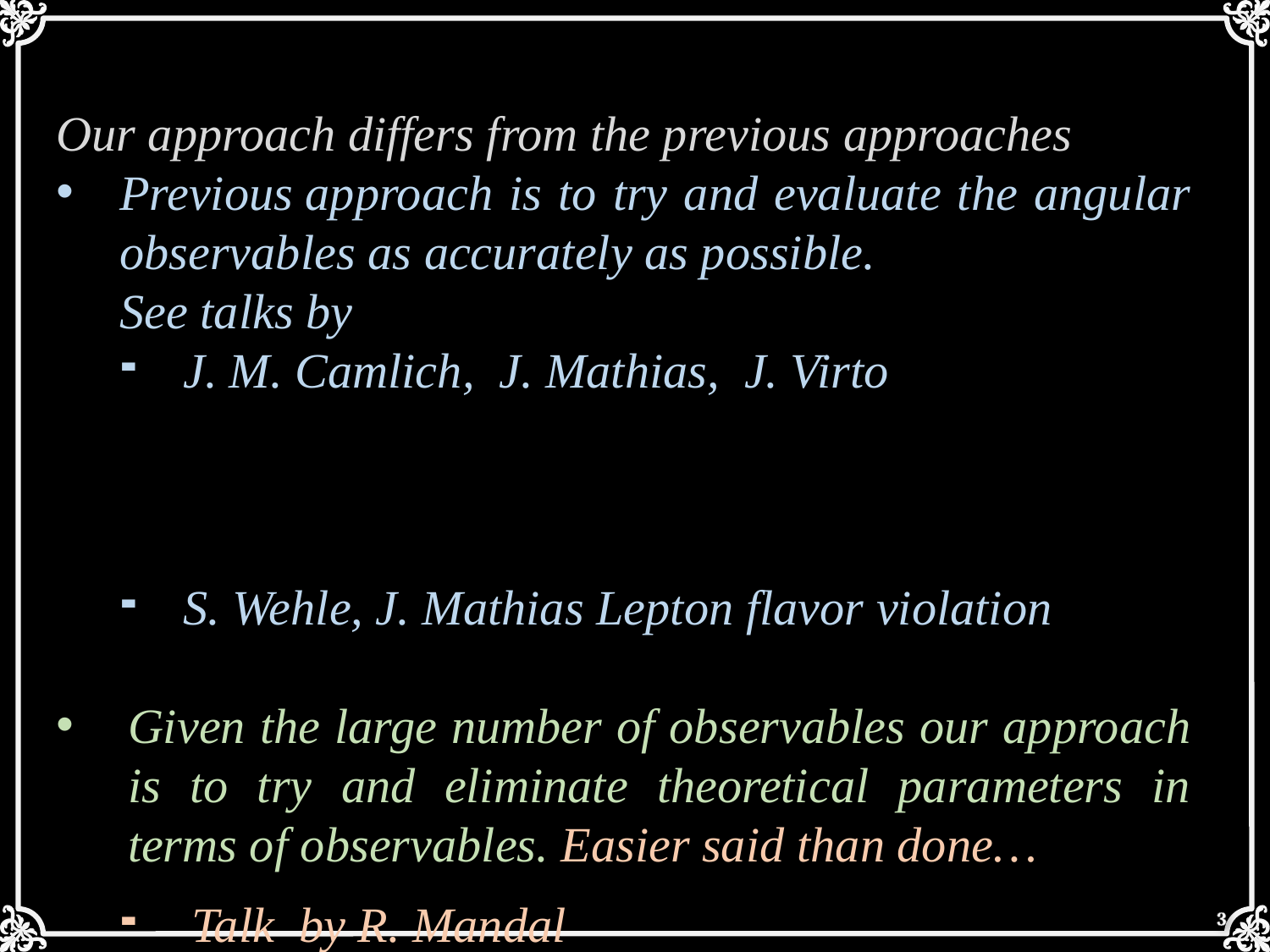

Our approach differs from the previous approaches
Previous approach is to try and evaluate the angular observables as accurately as possible.
See talks by
J. M. Camlich,  J. Mathias,  J. Virto
S. Wehle, J. Mathias Lepton flavor violation

Given the large number of observables our approach is to try and eliminate theoretical parameters in terms of observables. Easier said than done…
Talk  by R. Mandal